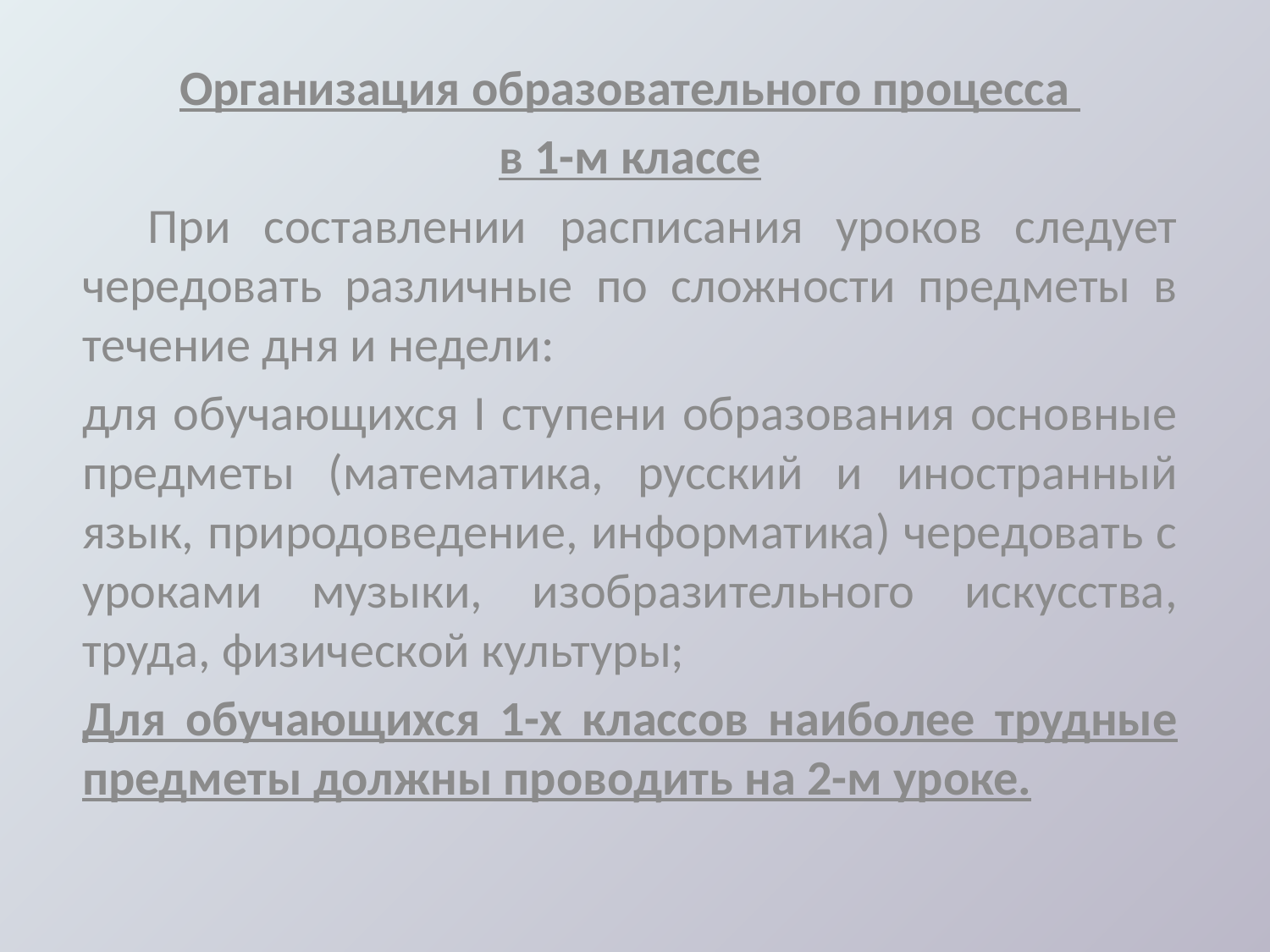

Организация образовательного процесса
в 1-м классе
  При составлении расписания уроков следует чередовать различные по сложности предметы в течение дня и недели:
для обучающихся I ступени образования основные предметы (математика, русский и иностранный язык, природоведение, информатика) чередовать с уроками музыки, изобразительного искусства, труда, физической культуры;
Для обучающихся 1-х классов наиболее трудные предметы должны проводить на 2-м уроке.